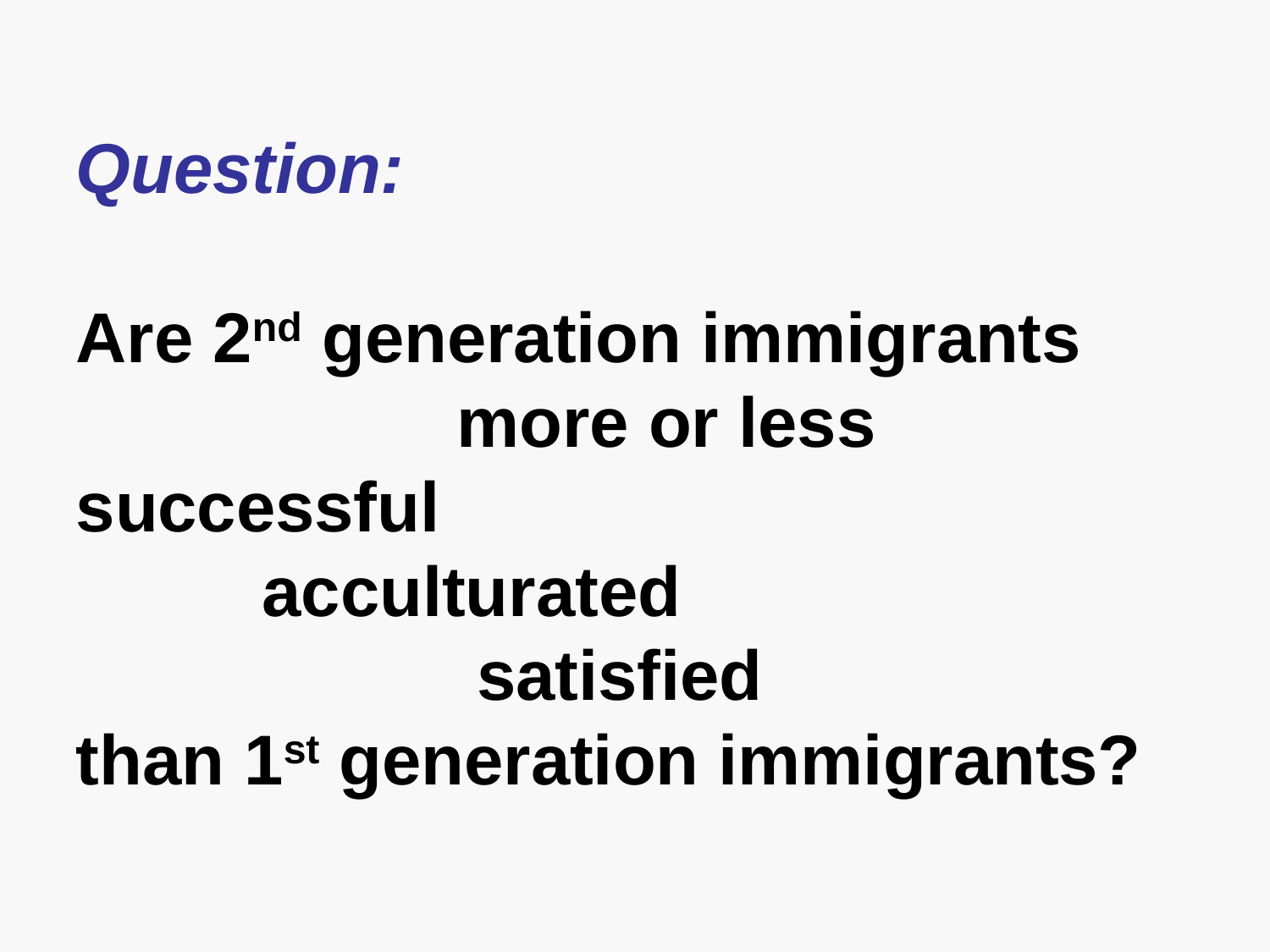

Question:

Are 2nd generation immigrants 			more or less
successful
	   acculturated
			 satisfied
than 1st generation immigrants?